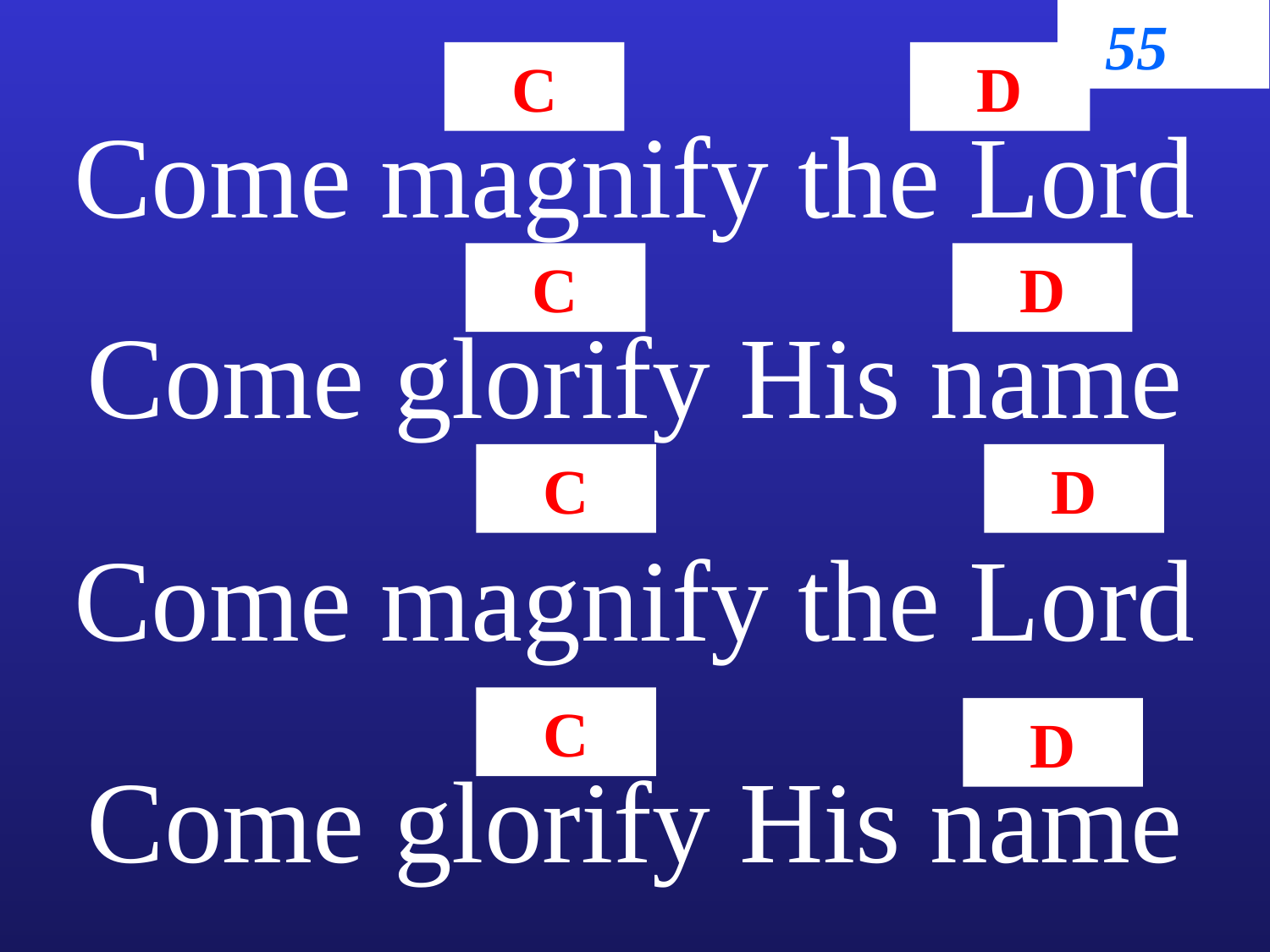

55
C
D
Come magnify the Lord
C
D
Come glorify His name
C
D
Come magnify the Lord
C
D
Come glorify His name